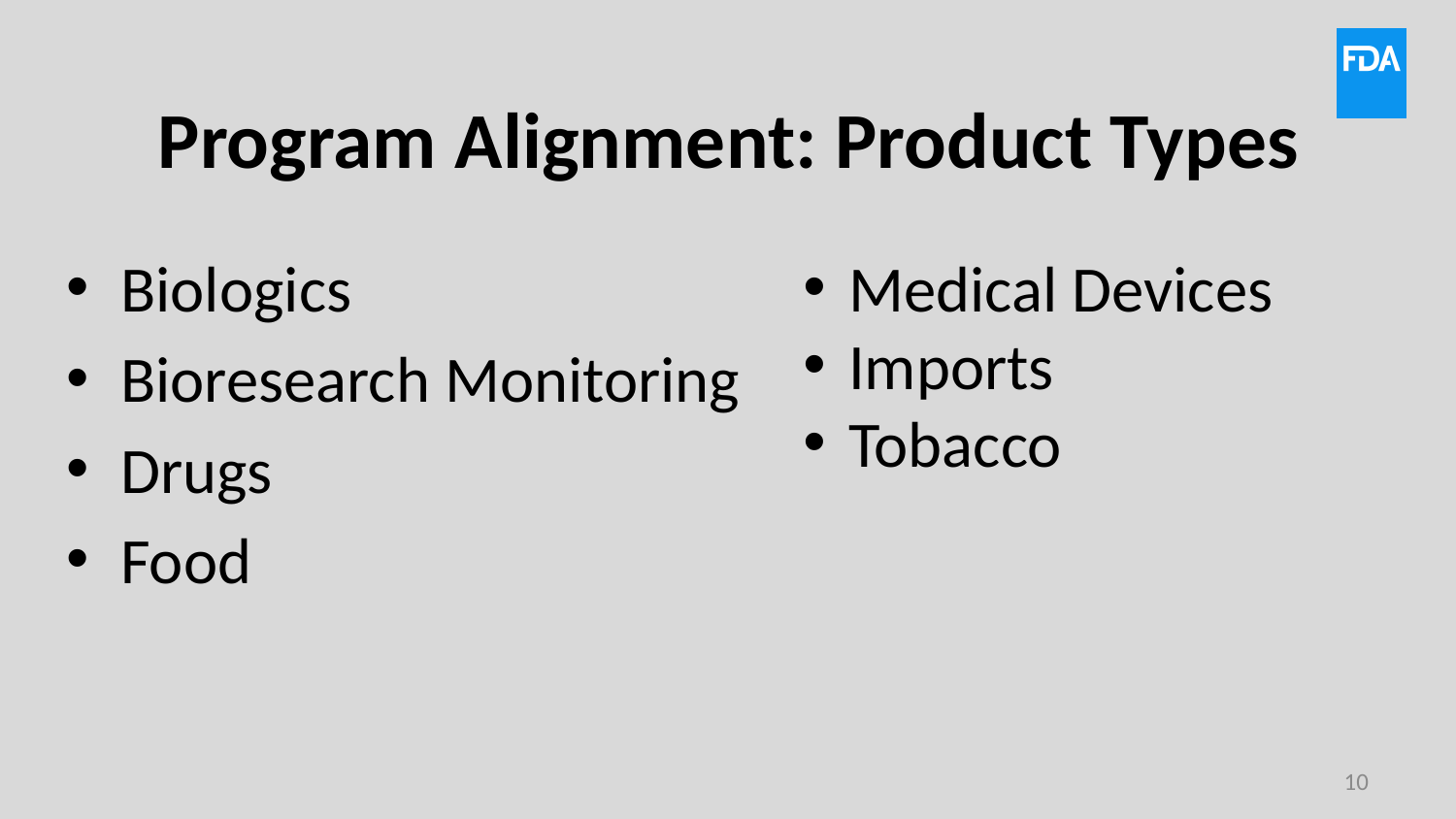

# Program Alignment: Product Types
Biologics
Bioresearch Monitoring
Drugs
Food
Medical Devices
Imports
Tobacco
10